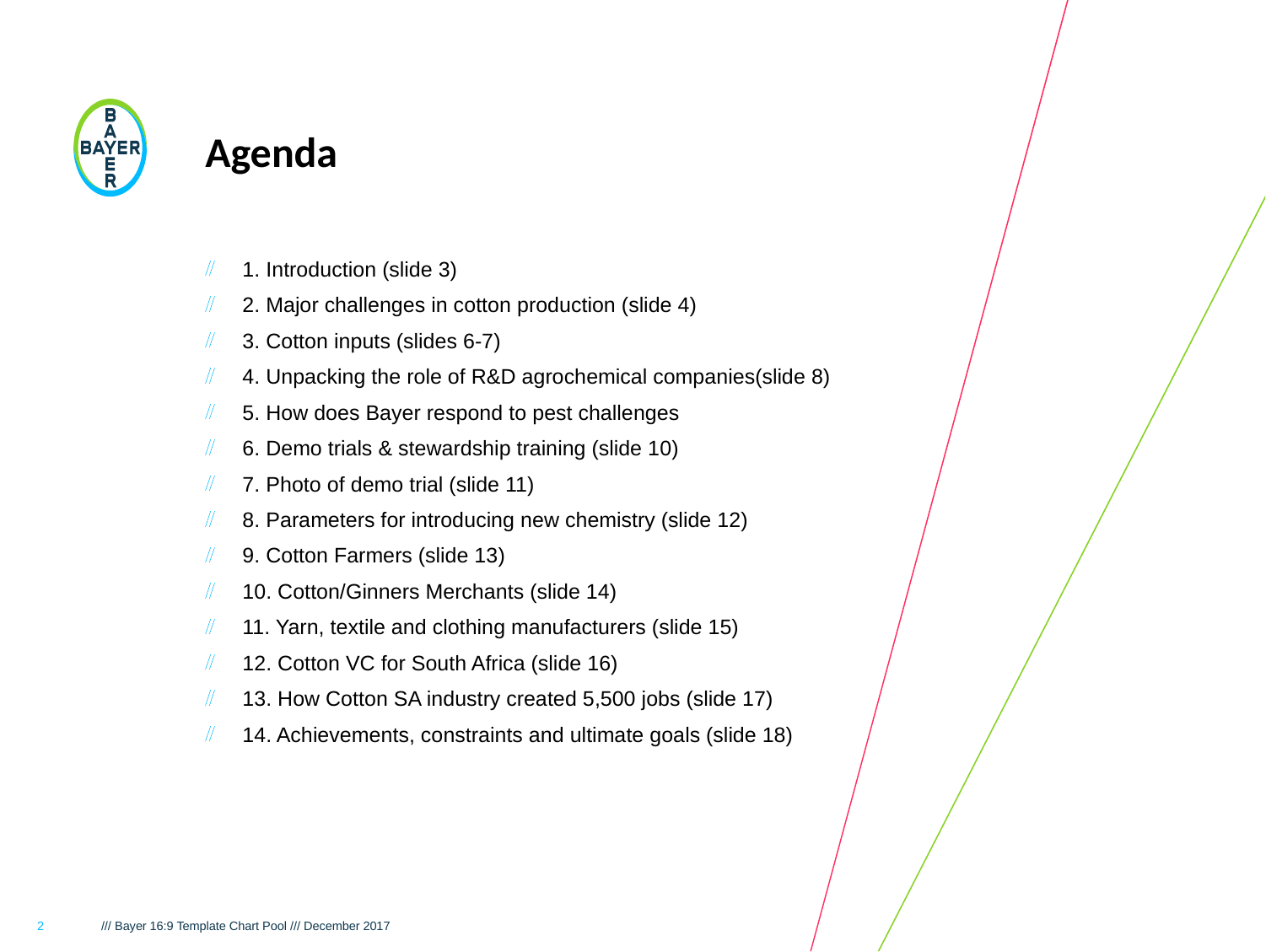

# Agenda
1. Introduction (slide 3)
2. Major challenges in cotton production (slide 4)
3. Cotton inputs (slides 6-7)
4. Unpacking the role of R&D agrochemical companies(slide 8)
5. How does Bayer respond to pest challenges
6. Demo trials & stewardship training (slide 10)
7. Photo of demo trial (slide 11)
8. Parameters for introducing new chemistry (slide 12)
9. Cotton Farmers (slide 13)
10. Cotton/Ginners Merchants (slide 14)
11. Yarn, textile and clothing manufacturers (slide 15)
12. Cotton VC for South Africa (slide 16)
13. How Cotton SA industry created 5,500 jobs (slide 17)
14. Achievements, constraints and ultimate goals (slide 18)
2
/// Bayer 16:9 Template Chart Pool /// December 2017